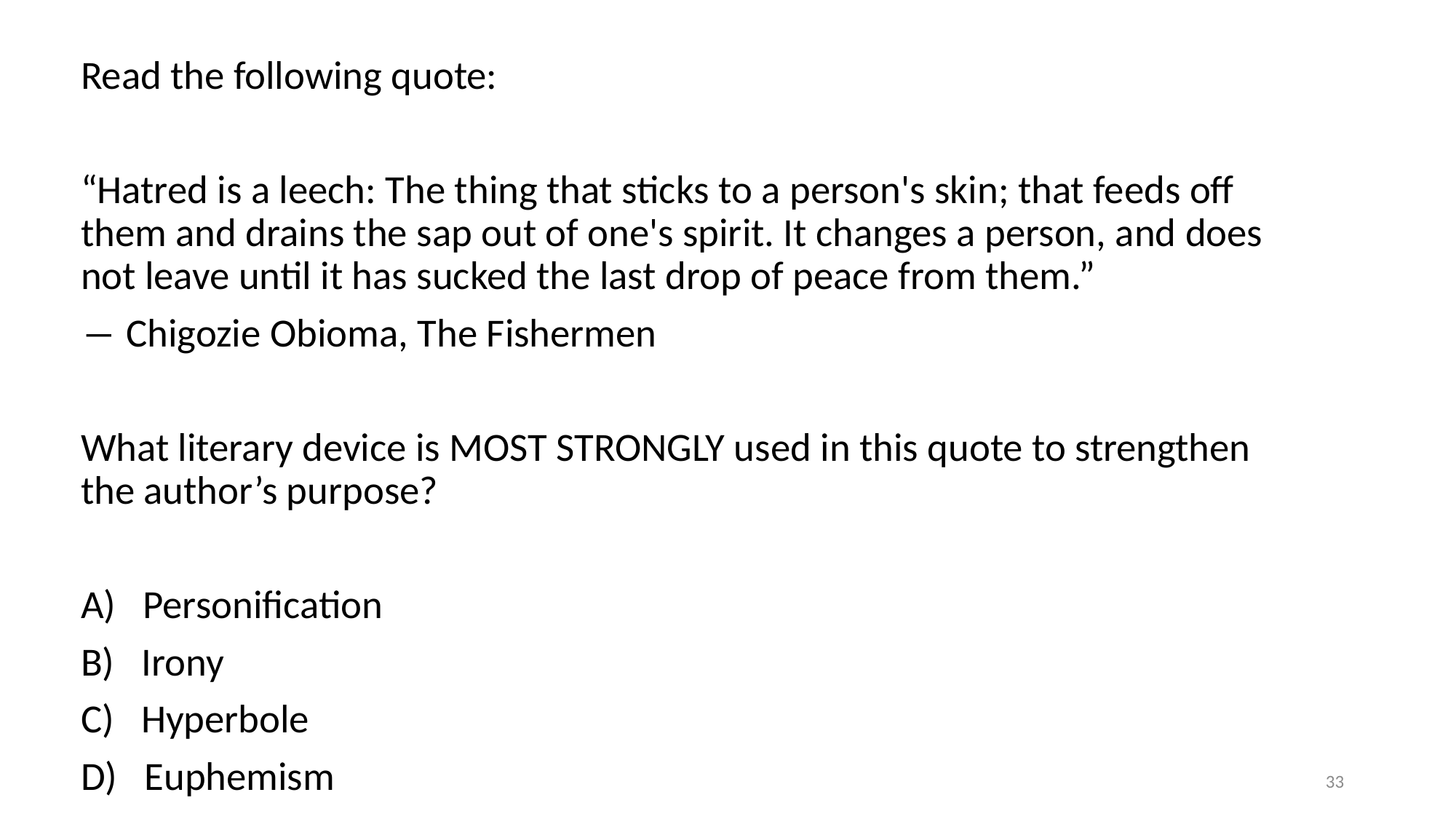

Read the following quote:

“Hatred is a leech: The thing that sticks to a person's skin; that feeds off them and drains the sap out of one's spirit. It changes a person, and does not leave until it has sucked the last drop of peace from them.”
― Chigozie Obioma, The Fishermen

What literary device is MOST STRONGLY used in this quote to strengthen the author’s purpose?

A)   Personification
B)   Irony
C)   Hyperbole
D)   Euphemism
33